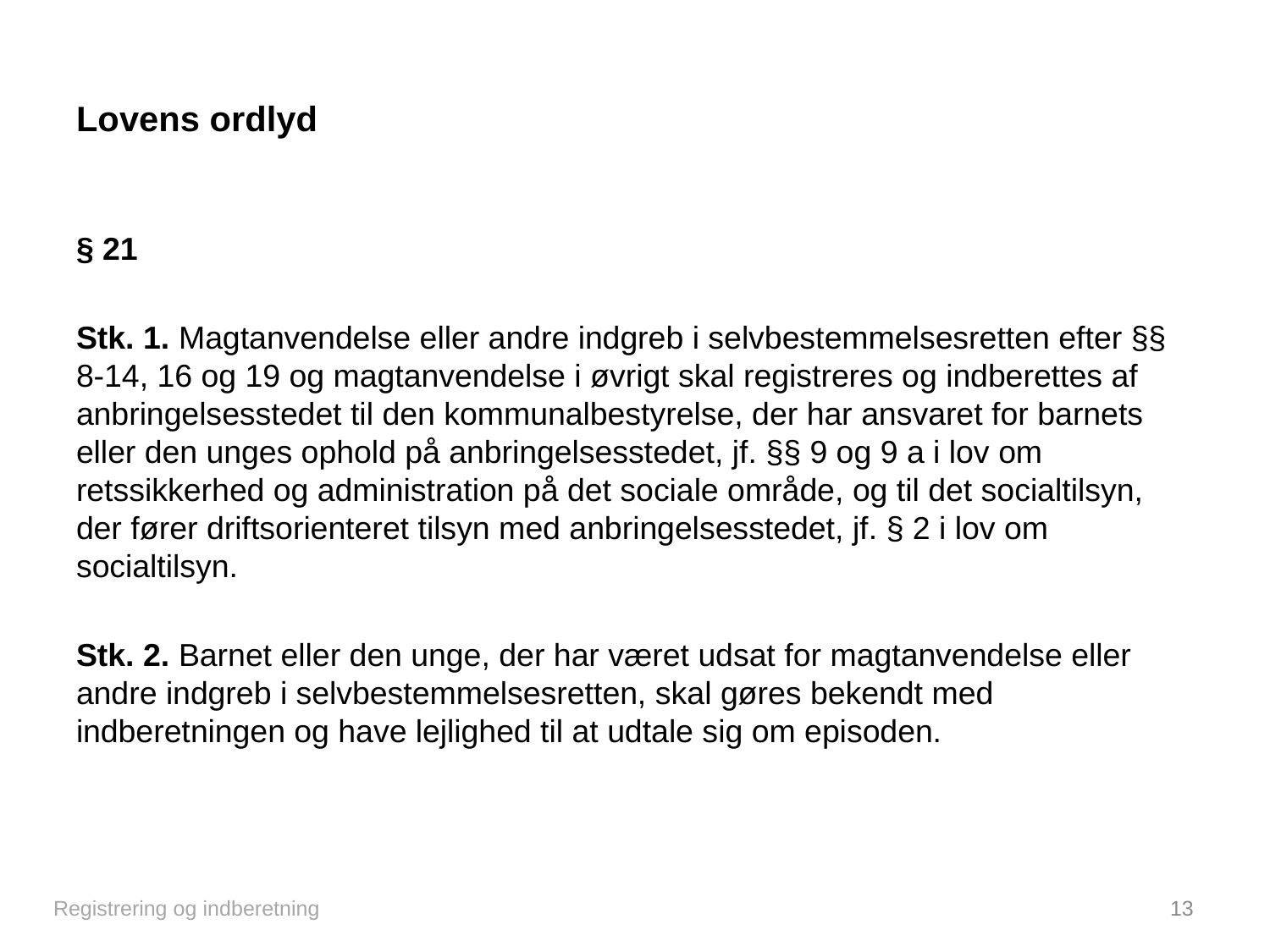

# Lovens ordlyd
§ 21

Stk. 1. Magtanvendelse eller andre indgreb i selvbestemmelsesretten efter §§ 8-14, 16 og 19 og magtanvendelse i øvrigt skal registreres og indberettes af anbringelsesstedet til den kommunalbestyrelse, der har ansvaret for barnets eller den unges ophold på anbringelsesstedet, jf. §§ 9 og 9 a i lov om retssikkerhed og administration på det sociale område, og til det socialtilsyn, der fører driftsorienteret tilsyn med anbringelsesstedet, jf. § 2 i lov om socialtilsyn.

Stk. 2. Barnet eller den unge, der har været udsat for magtanvendelse eller andre indgreb i selvbestemmelsesretten, skal gøres bekendt med indberetningen og have lejlighed til at udtale sig om episoden.
Registrering og indberetning
13